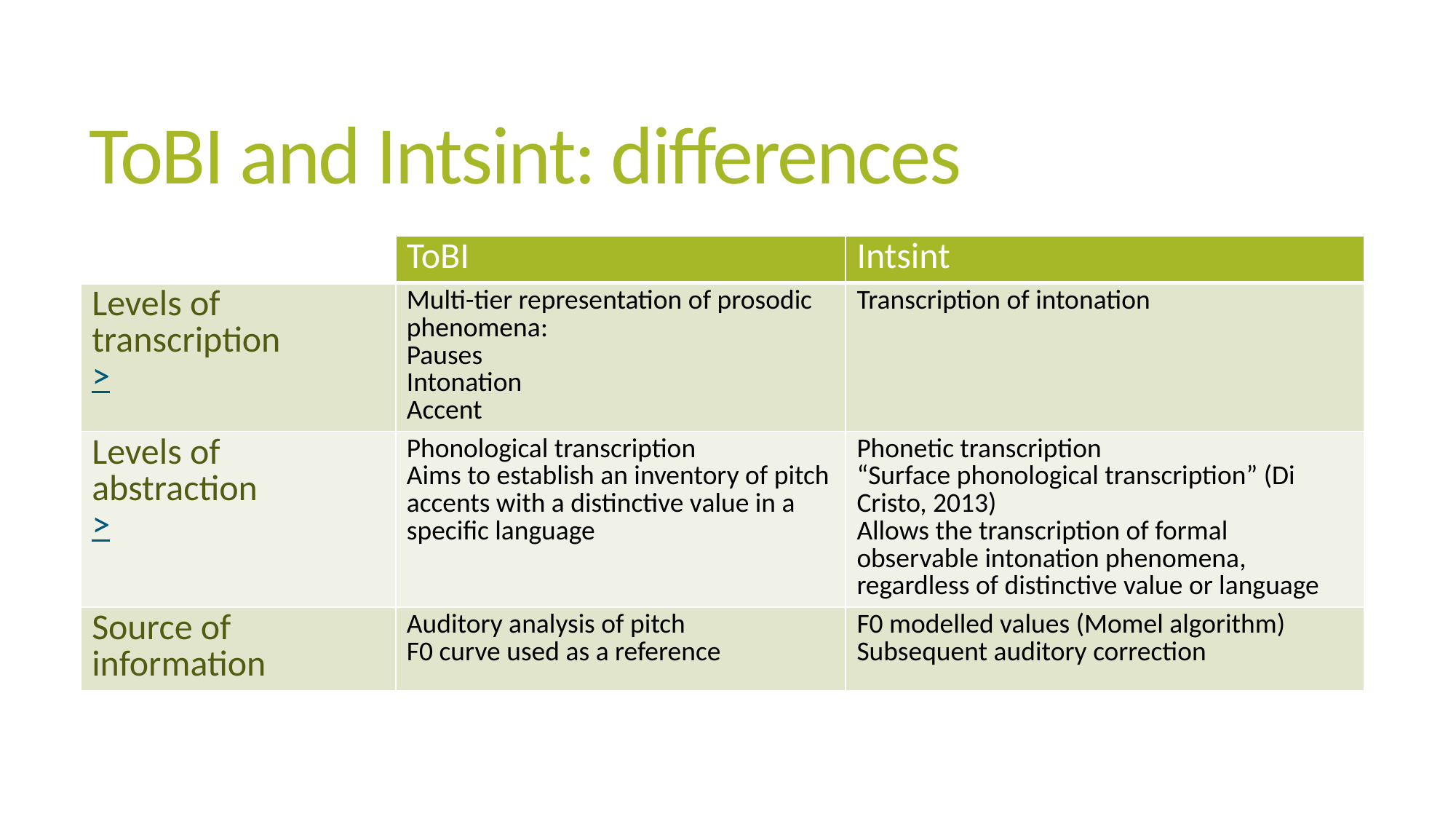

# ToBI and Intsint: differences
|  | ToBI | Intsint |
| --- | --- | --- |
| Levels of transcription > | Multi-tier representation of prosodic phenomena: Pauses Intonation Accent | Transcription of intonation |
| Levels of abstraction > | Phonological transcription Aims to establish an inventory of pitch accents with a distinctive value in a specific language | Phonetic transcription “Surface phonological transcription” (Di Cristo, 2013) Allows the transcription of formal observable intonation phenomena, regardless of distinctive value or language |
| Source of information | Auditory analysis of pitch F0 curve used as a reference | F0 modelled values (Momel algorithm) Subsequent auditory correction |